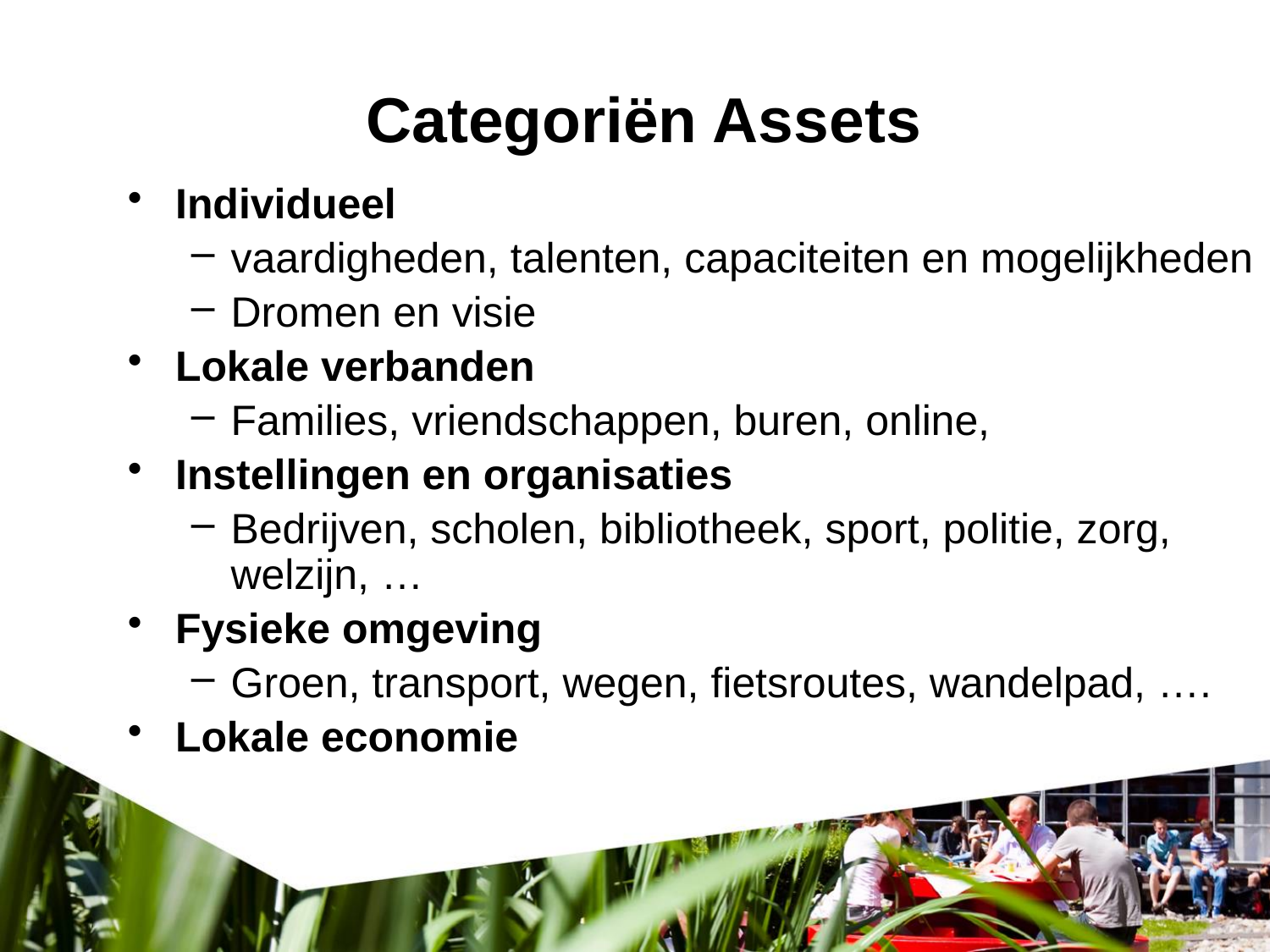

# Categoriën Assets
Individueel
vaardigheden, talenten, capaciteiten en mogelijkheden
Dromen en visie
Lokale verbanden
Families, vriendschappen, buren, online,
Instellingen en organisaties
Bedrijven, scholen, bibliotheek, sport, politie, zorg, welzijn, …
Fysieke omgeving
Groen, transport, wegen, fietsroutes, wandelpad, ….
Lokale economie